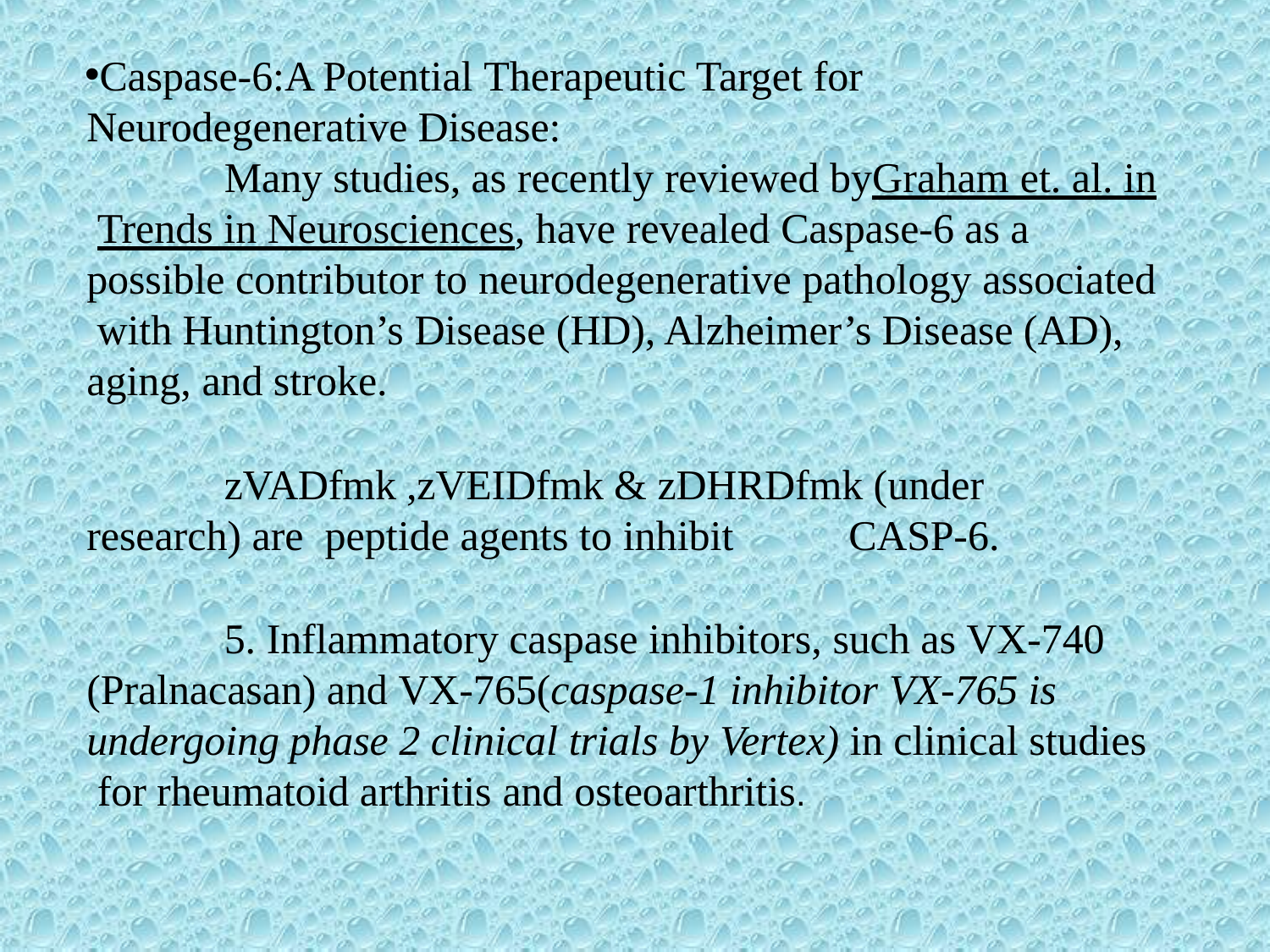

Caspase-6:A Potential Therapeutic Target for  Neurodegenerative Disease:
Many studies, as recently reviewed byGraham et. al. in  Trends in Neurosciences, have revealed Caspase-6 as a  possible contributor to neurodegenerative pathology associated  with Huntington’s Disease (HD), Alzheimer’s Disease (AD),  aging, and stroke.

zVADfmk ,zVEIDfmk & zDHRDfmk (under research) are  peptide agents to inhibit	CASP-6.

5. Inflammatory caspase inhibitors, such as VX-740  (Pralnacasan) and VX-765(caspase-1 inhibitor VX-765 is  undergoing phase 2 clinical trials by Vertex) in clinical studies  for rheumatoid arthritis and osteoarthritis.